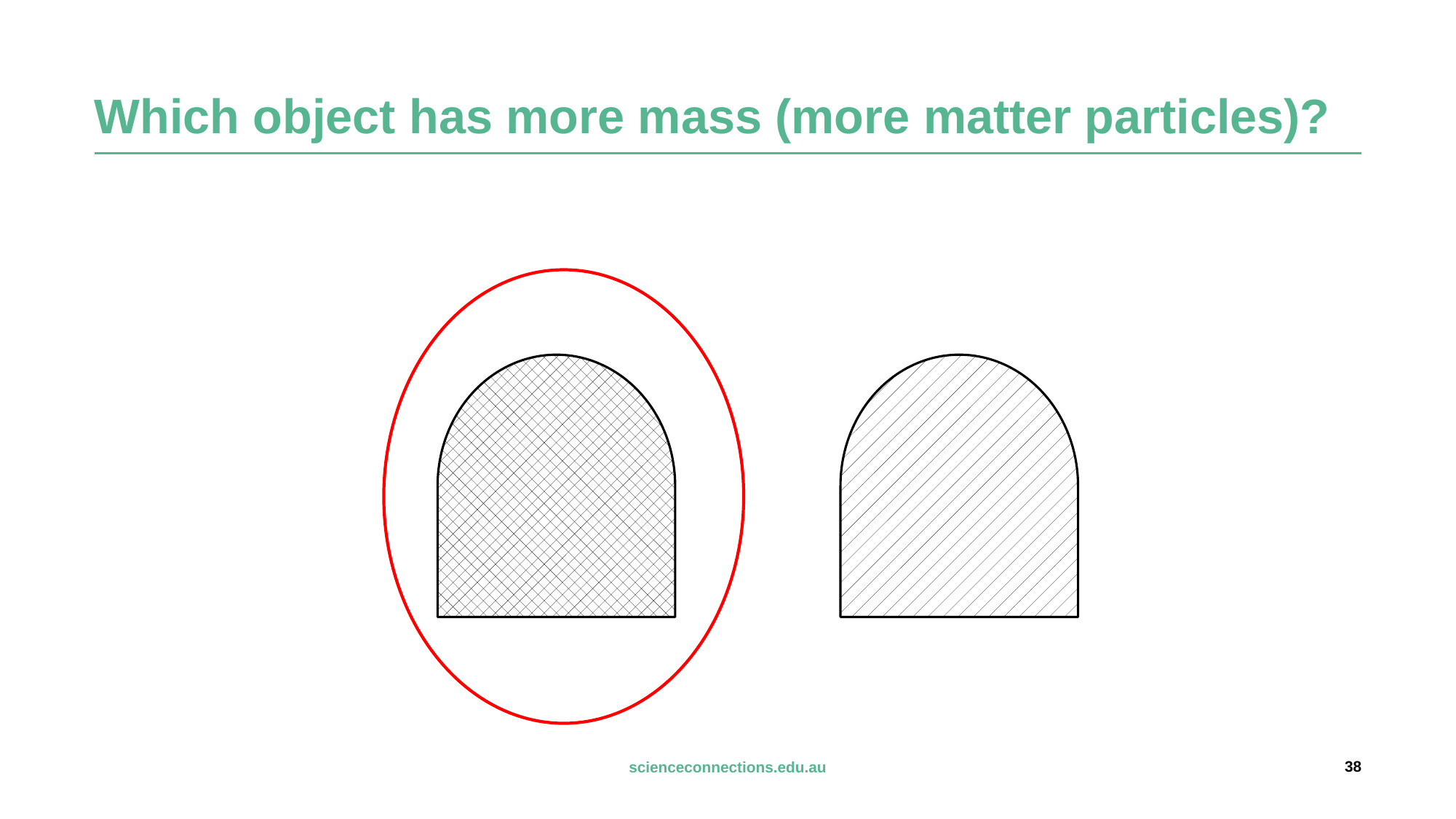

# Which object has more mass (more matter particles)?

38
scienceconnections.edu.au